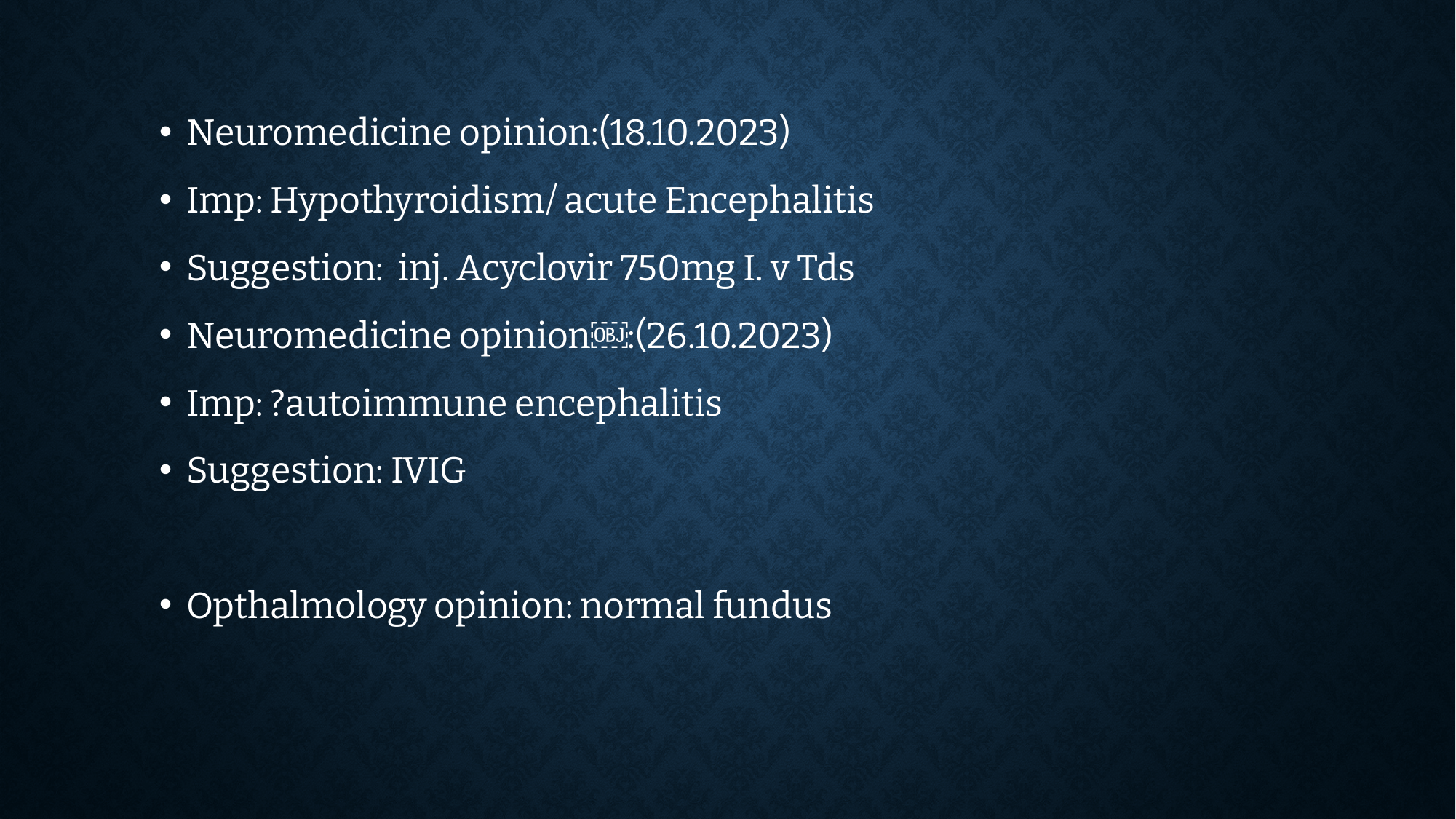

Neuromedicine opinion:(18.10.2023)
Imp: Hypothyroidism/ acute Encephalitis
Suggestion:  inj. Acyclovir 750mg I. v Tds
Neuromedicine opinion￼:(26.10.2023)
Imp: ?autoimmune encephalitis
Suggestion: IVIG

Opthalmology opinion: normal fundus